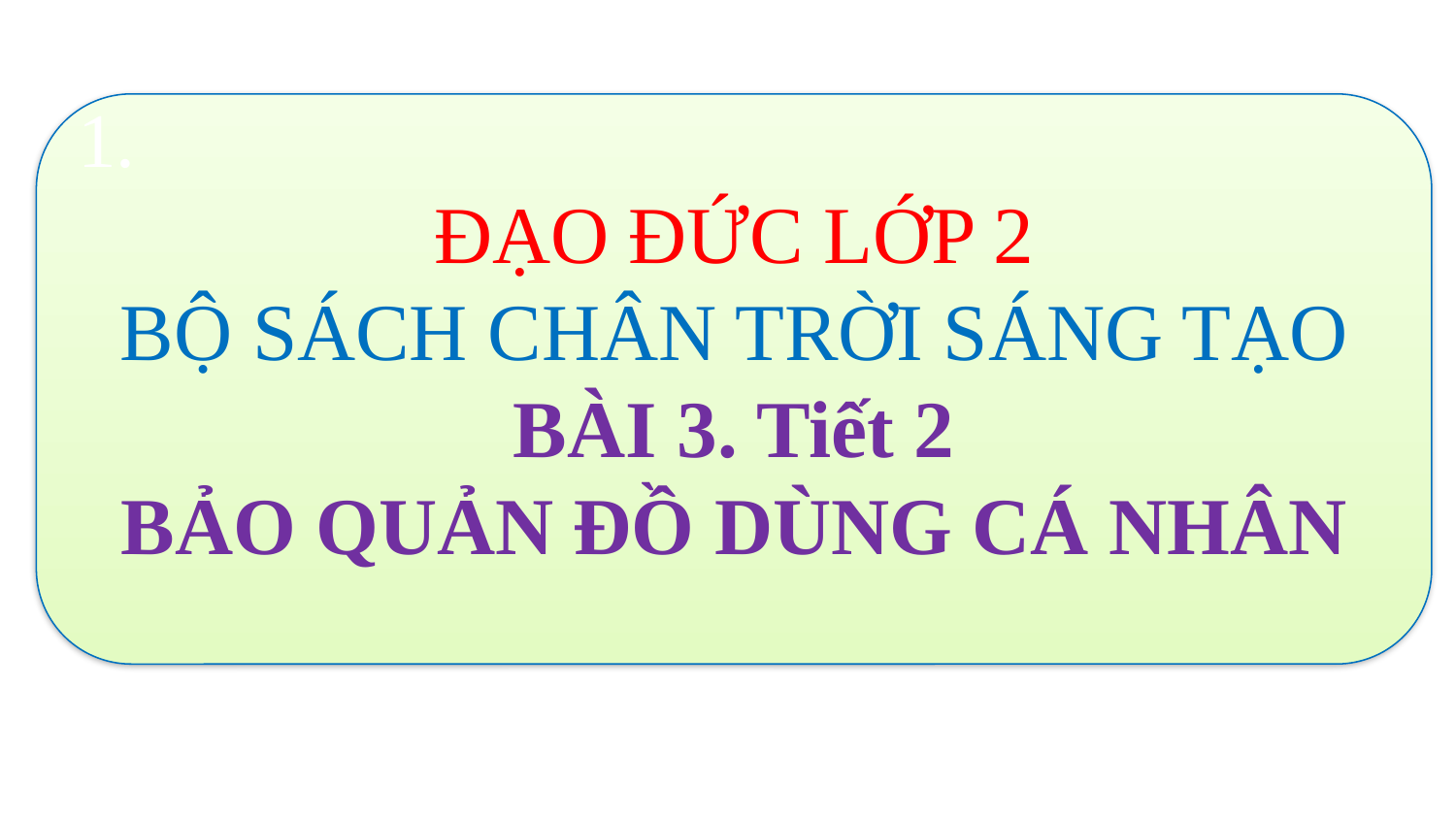

1.
ĐẠO ĐỨC LỚP 2
BỘ SÁCH CHÂN TRỜI SÁNG TẠO
BÀI 3. Tiết 2
BẢO QUẢN ĐỒ DÙNG CÁ NHÂN